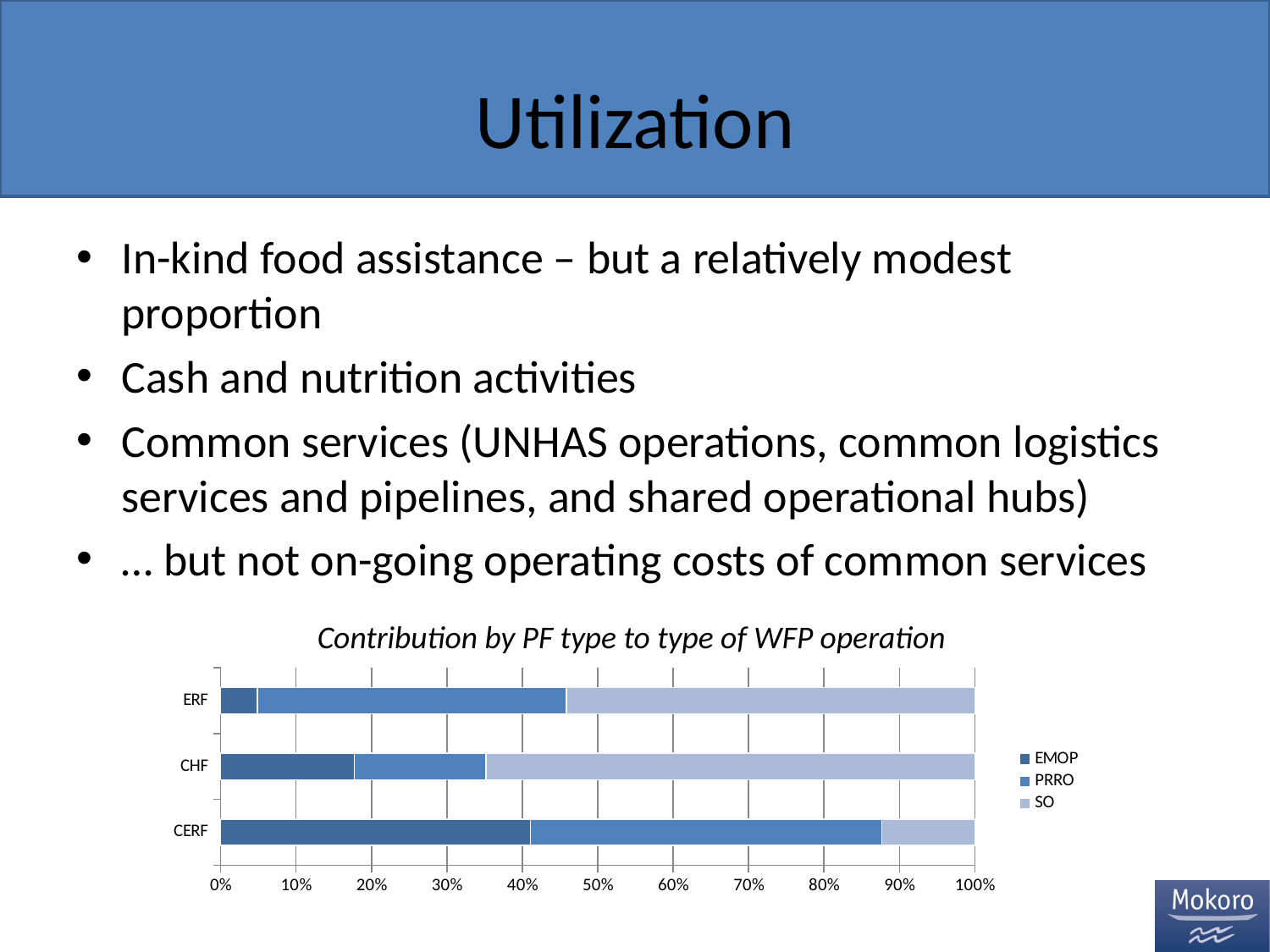

# Utilization
In-kind food assistance – but a relatively modest proportion
Cash and nutrition activities
Common services (UNHAS operations, common logistics services and pipelines, and shared operational hubs)
… but not on-going operating costs of common services
Contribution by PF type to type of WFP operation

### Chart

| Category | EMOP | PRRO | SO |
|---|---|---|---|
| CERF | 311762914.0 | 353885537.0 | 93728565.0 |
| CHF | 24524645.0 | 24265963.0 | 89784623.0 |
| ERF | 1578870.0 | 13306123.0 | 17603203.0 |